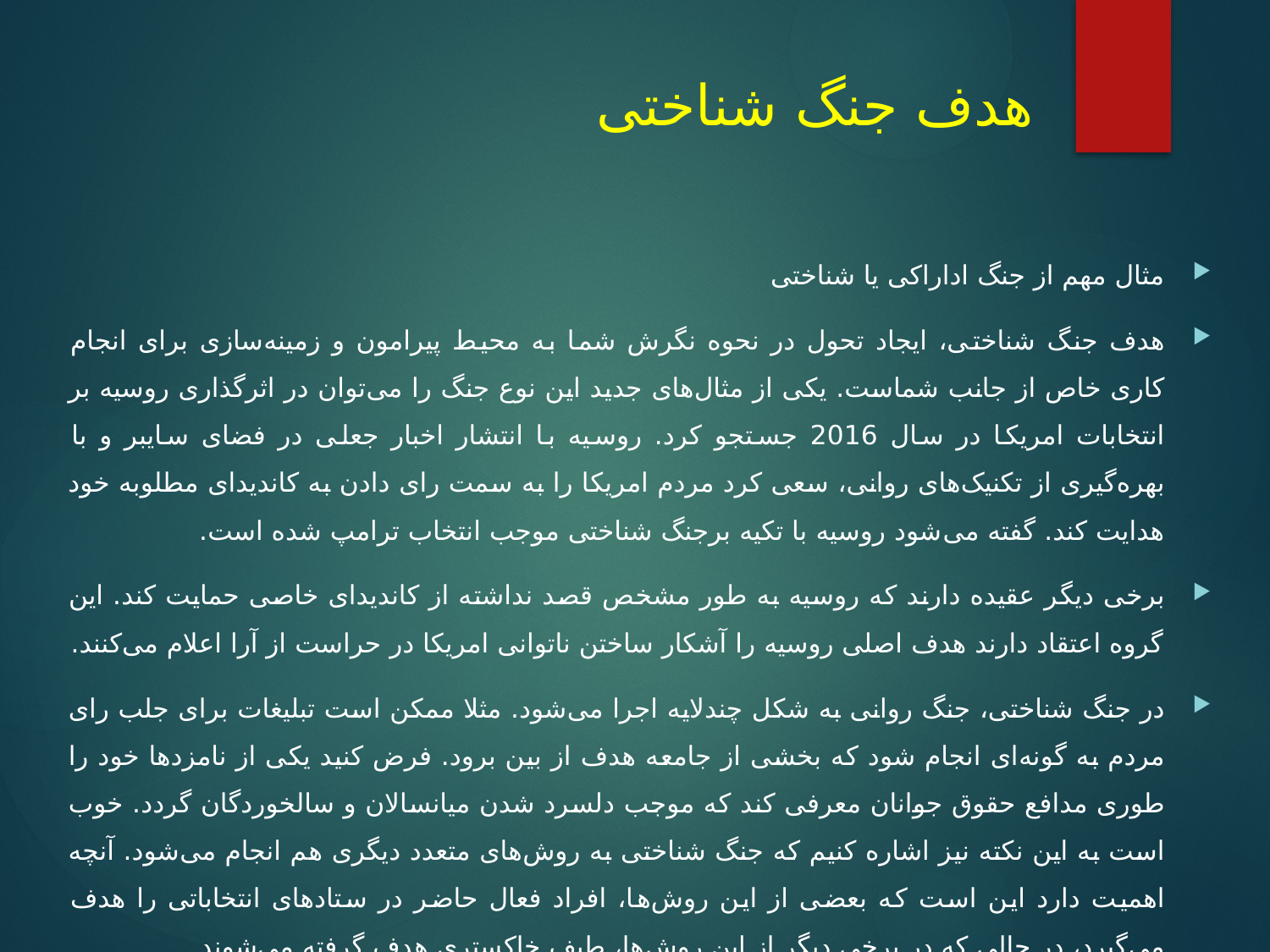

# هدف جنگ شناختی
مثال مهم از جنگ اداراکی یا شناختی
هدف جنگ شناختی، ایجاد تحول در نحوه نگرش شما به محیط پیرامون و زمینه‌سازی برای انجام کاری خاص از جانب شماست. یکی از مثال‌های جدید این نوع جنگ را می‌توان در اثرگذاری روسیه بر انتخابات امریکا در سال 2016 جستجو کرد. روسیه با انتشار اخبار جعلی در فضای سایبر و با بهره‌گیری از تکنیک‌های روانی، سعی کرد مردم امریکا را به سمت رای دادن به کاندیدای مطلوبه خود هدایت کند. گفته می‌شود روسیه با تکیه برجنگ شناختی موجب انتخاب ترامپ شده است.
برخی دیگر عقیده دارند که روسیه به طور مشخص قصد نداشته از کاندیدای خاصی حمایت کند. این گروه اعتقاد دارند هدف اصلی روسیه را آشکار ساختن ناتوانی امریکا در حراست از آرا اعلام می‌کنند.
در جنگ شناختی، جنگ روانی به شکل چندلایه اجرا می‌شود. مثلا ممکن است تبلیغات برای جلب رای مردم به گونه‌ای انجام شود که بخشی از جامعه هدف از بین برود. فرض کنید یکی از نامزدها خود را طوری مدافع حقوق جوانان معرفی کند که موجب دلسرد شدن میانسالان و سالخوردگان گردد. خوب است به این نکته نیز اشاره کنیم که جنگ شناختی به روش‌های متعدد دیگری هم انجام می‌شود. آنچه اهمیت دارد این است که بعضی از این روش‌ها، افراد فعال حاضر در ستادهای انتخاباتی را هدف می‌گیرد، در حالی که در برخی دیگر از این روش‌ها، طیف خاکستری هدف گرفته می‌شوند.